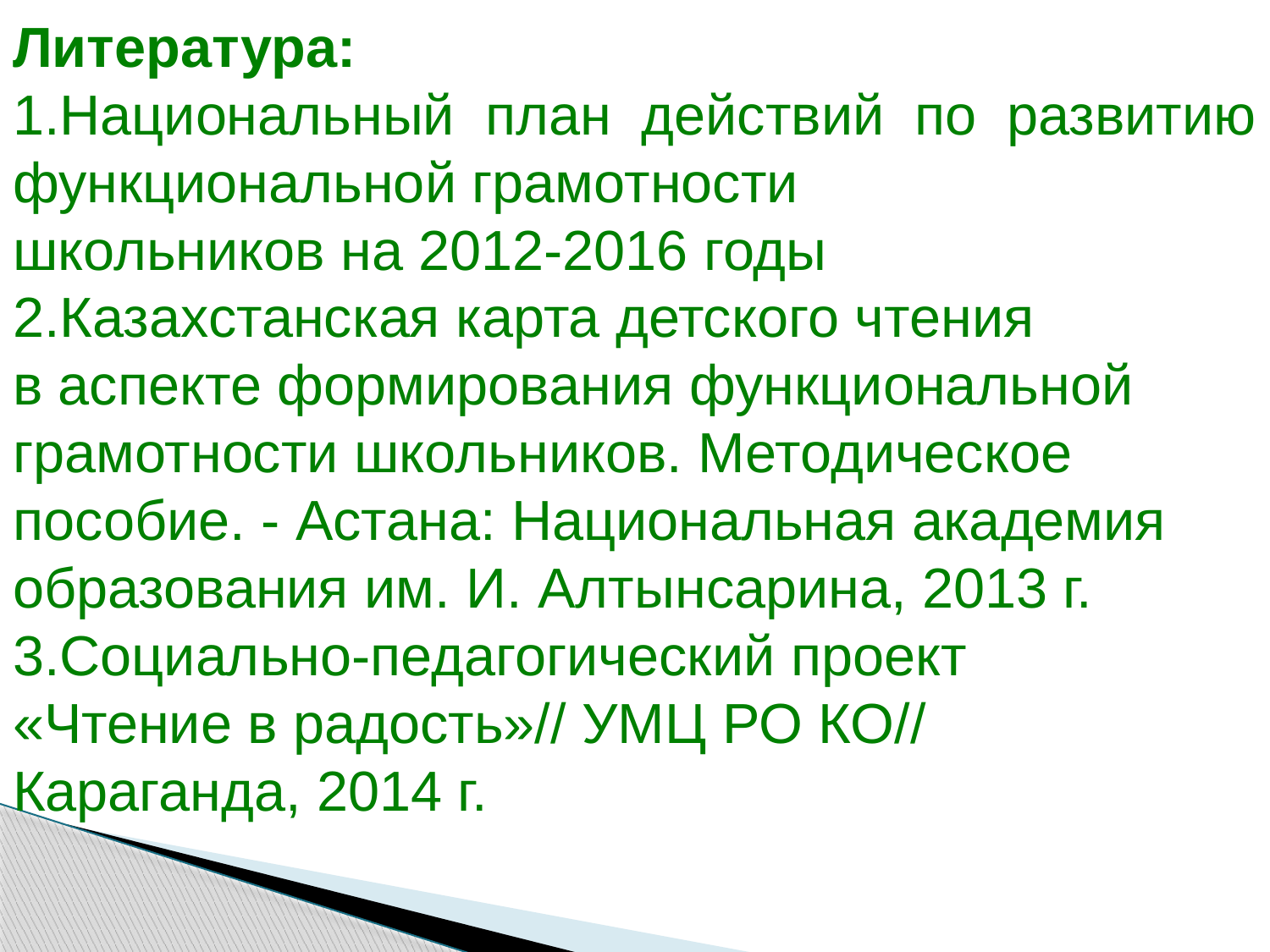

Литература:
1.Национальный план действий по развитию функциональной грамотности
школьников на 2012-2016 годы
2.Казахстанская карта детского чтения
в аспекте формирования функциональной
грамотности школьников. Методическое пособие. - Астана: Национальная академия образования им. И. Алтынсарина, 2013 г.
3.Социально-педагогический проект
«Чтение в радость»// УМЦ РО КО//
Караганда, 2014 г.